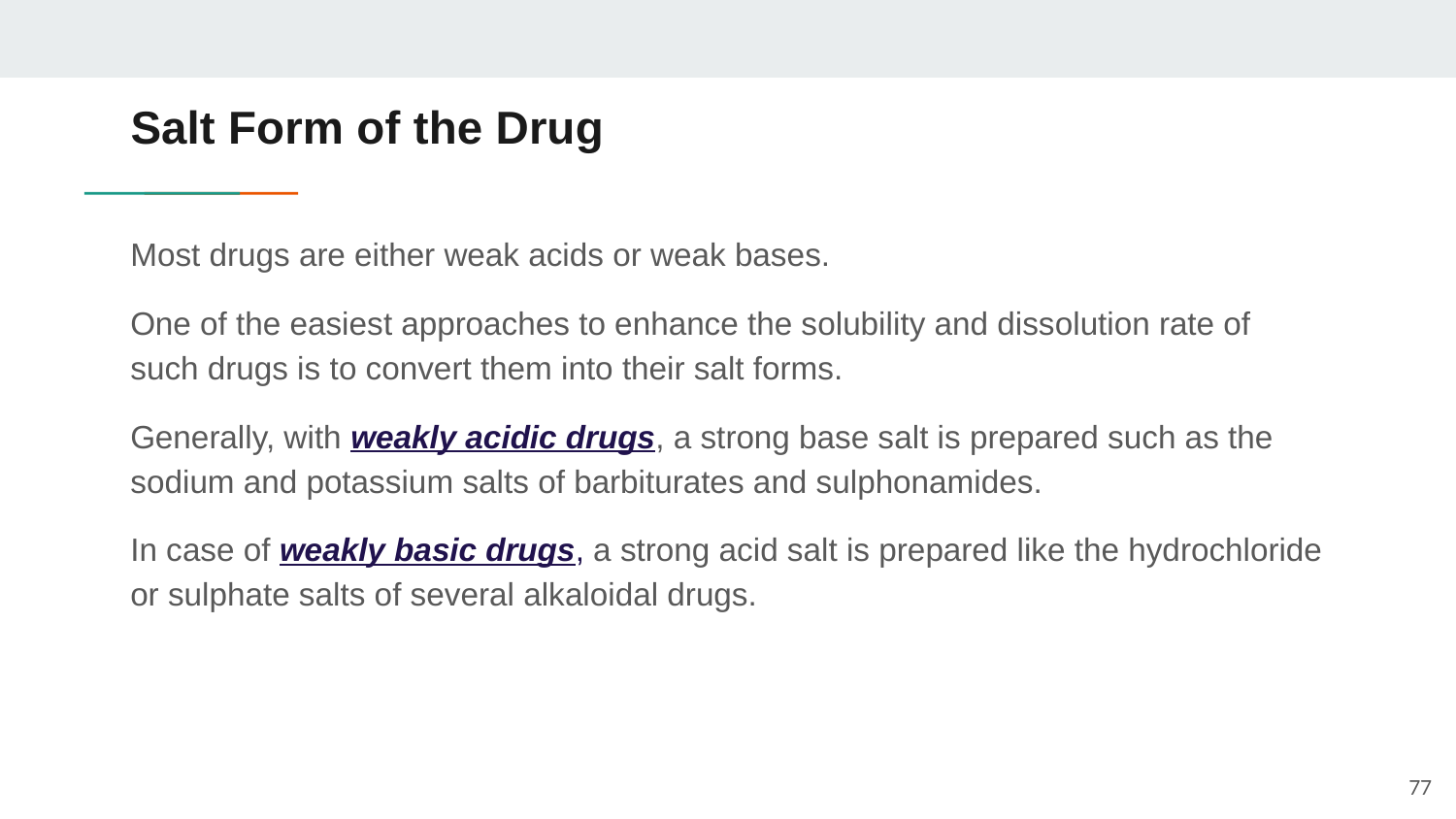

# Salt Form of the Drug
Most drugs are either weak acids or weak bases.
One of the easiest approaches to enhance the solubility and dissolution rate of such drugs is to convert them into their salt forms.
Generally, with weakly acidic drugs, a strong base salt is prepared such as the sodium and potassium salts of barbiturates and sulphonamides.
In case of weakly basic drugs, a strong acid salt is prepared like the hydrochloride or sulphate salts of several alkaloidal drugs.

77